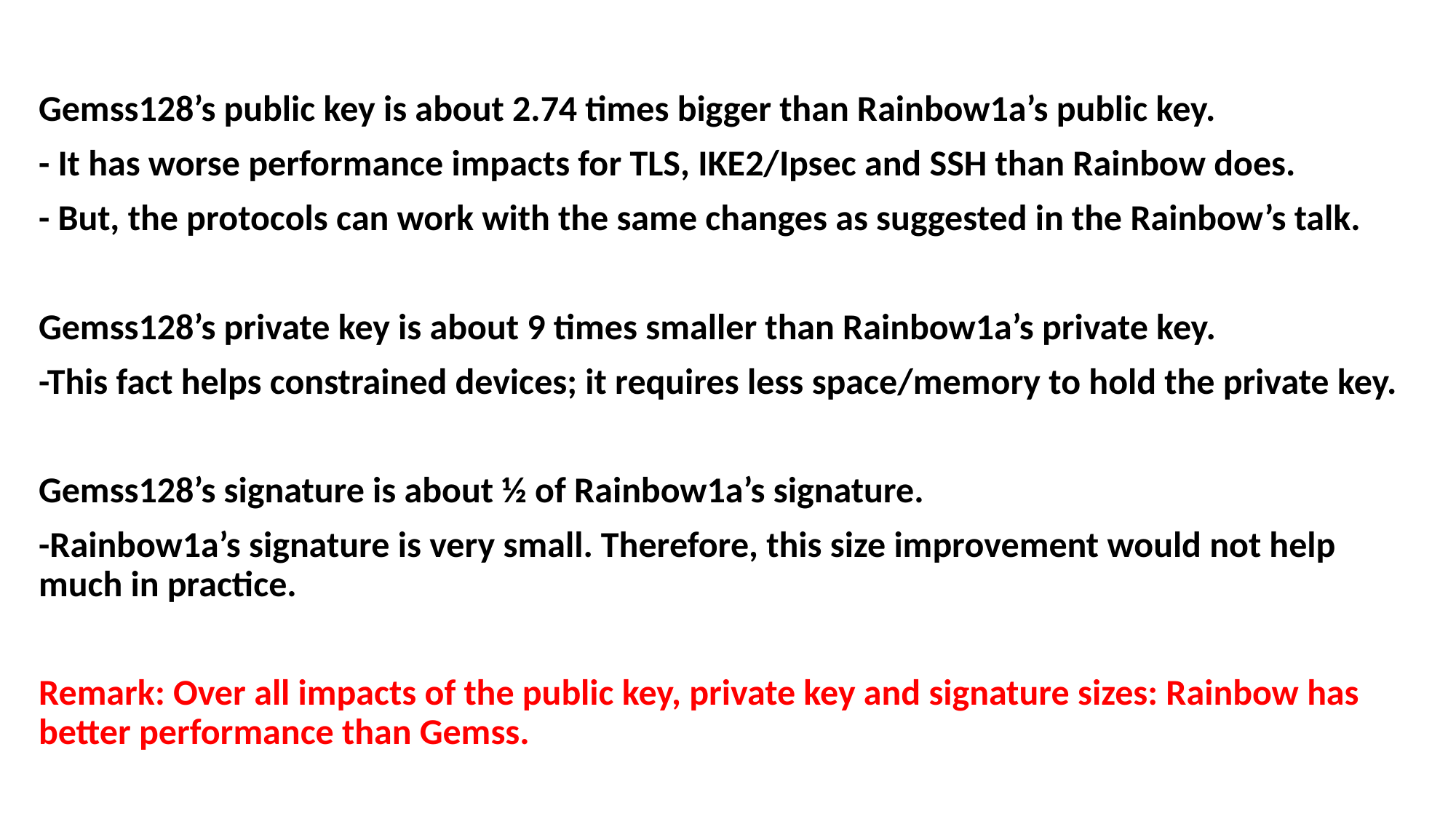

Gemss128’s public key is about 2.74 times bigger than Rainbow1a’s public key.
- It has worse performance impacts for TLS, IKE2/Ipsec and SSH than Rainbow does.
- But, the protocols can work with the same changes as suggested in the Rainbow’s talk.

Gemss128’s private key is about 9 times smaller than Rainbow1a’s private key.
-This fact helps constrained devices; it requires less space/memory to hold the private key.

Gemss128’s signature is about ½ of Rainbow1a’s signature.
-Rainbow1a’s signature is very small. Therefore, this size improvement would not help much in practice.

Remark: Over all impacts of the public key, private key and signature sizes: Rainbow has better performance than Gemss.